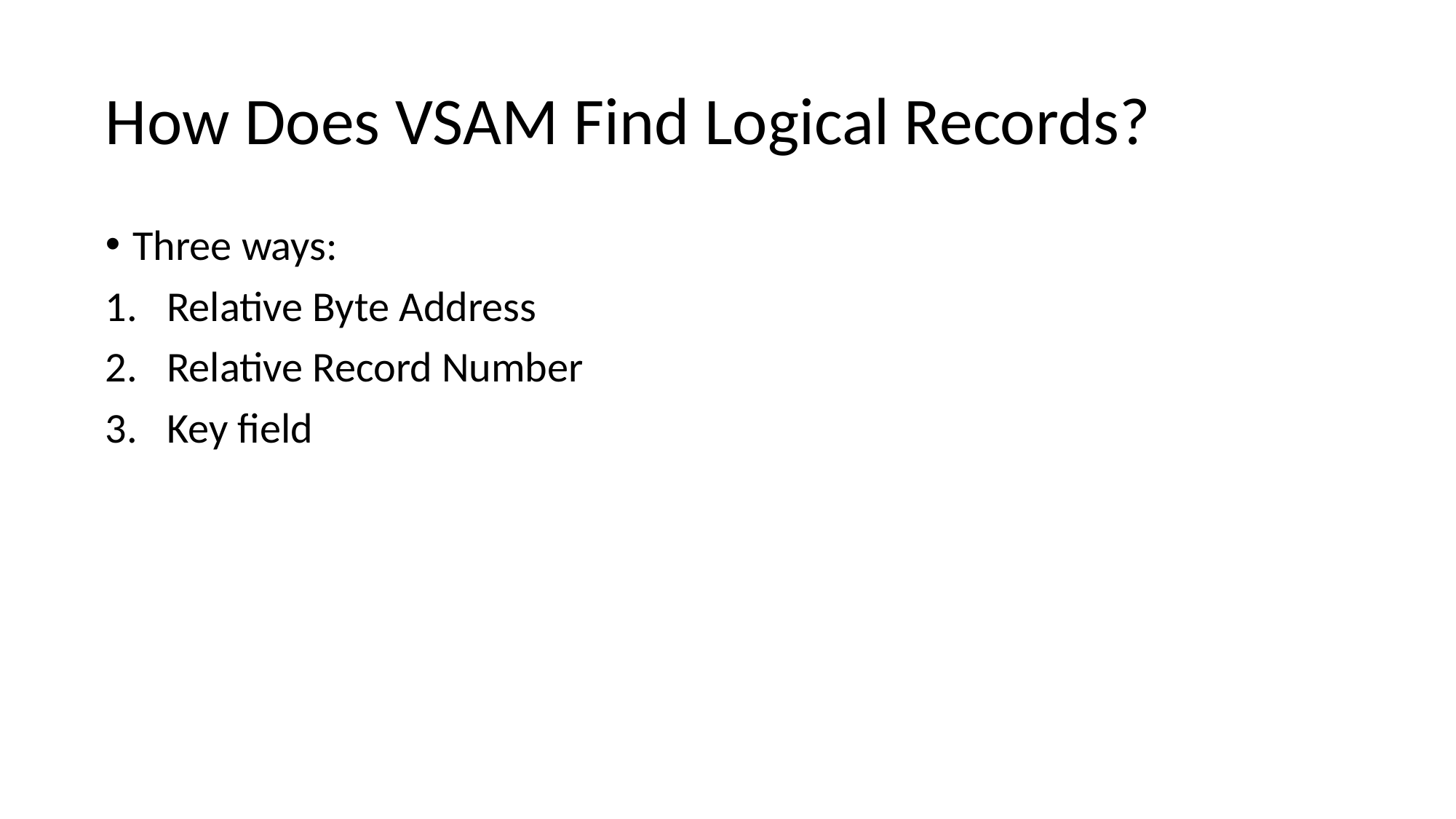

# How Does VSAM Find Logical Records?
Three ways:
Relative Byte Address
Relative Record Number
Key field